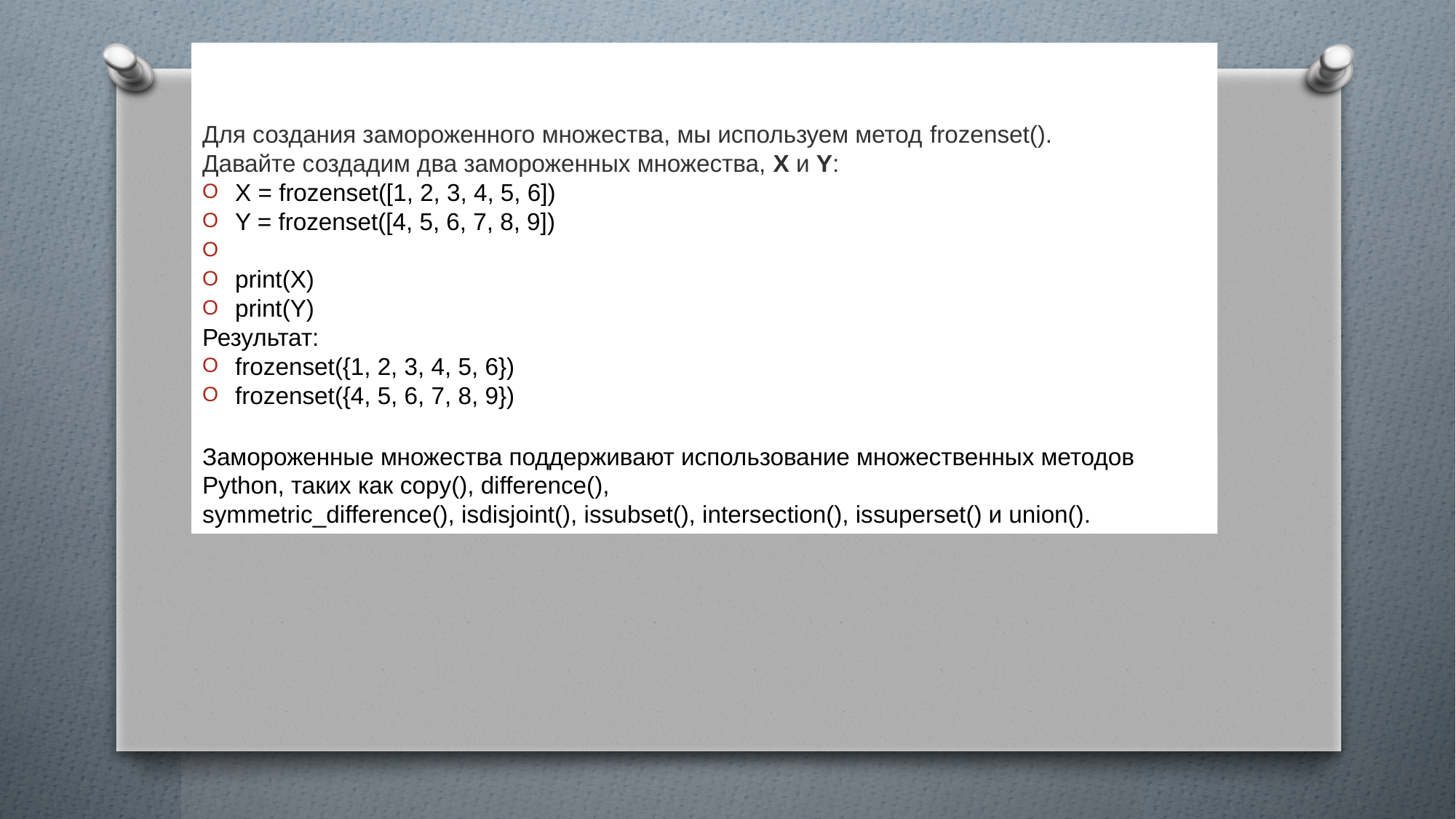

Для создания замороженного множества, мы используем метод frozenset().
Давайте создадим два замороженных множества, Х и Y:
X = frozenset([1, 2, 3, 4, 5, 6])
Y = frozenset([4, 5, 6, 7, 8, 9])

print(X)
print(Y)
Результат:
frozenset({1, 2, 3, 4, 5, 6})
frozenset({4, 5, 6, 7, 8, 9})

Замороженные множества поддерживают использование множественных методов Python, таких как copy(), difference(),
symmetric_difference(), isdisjoint(), issubset(), intersection(), issuperset() и union().